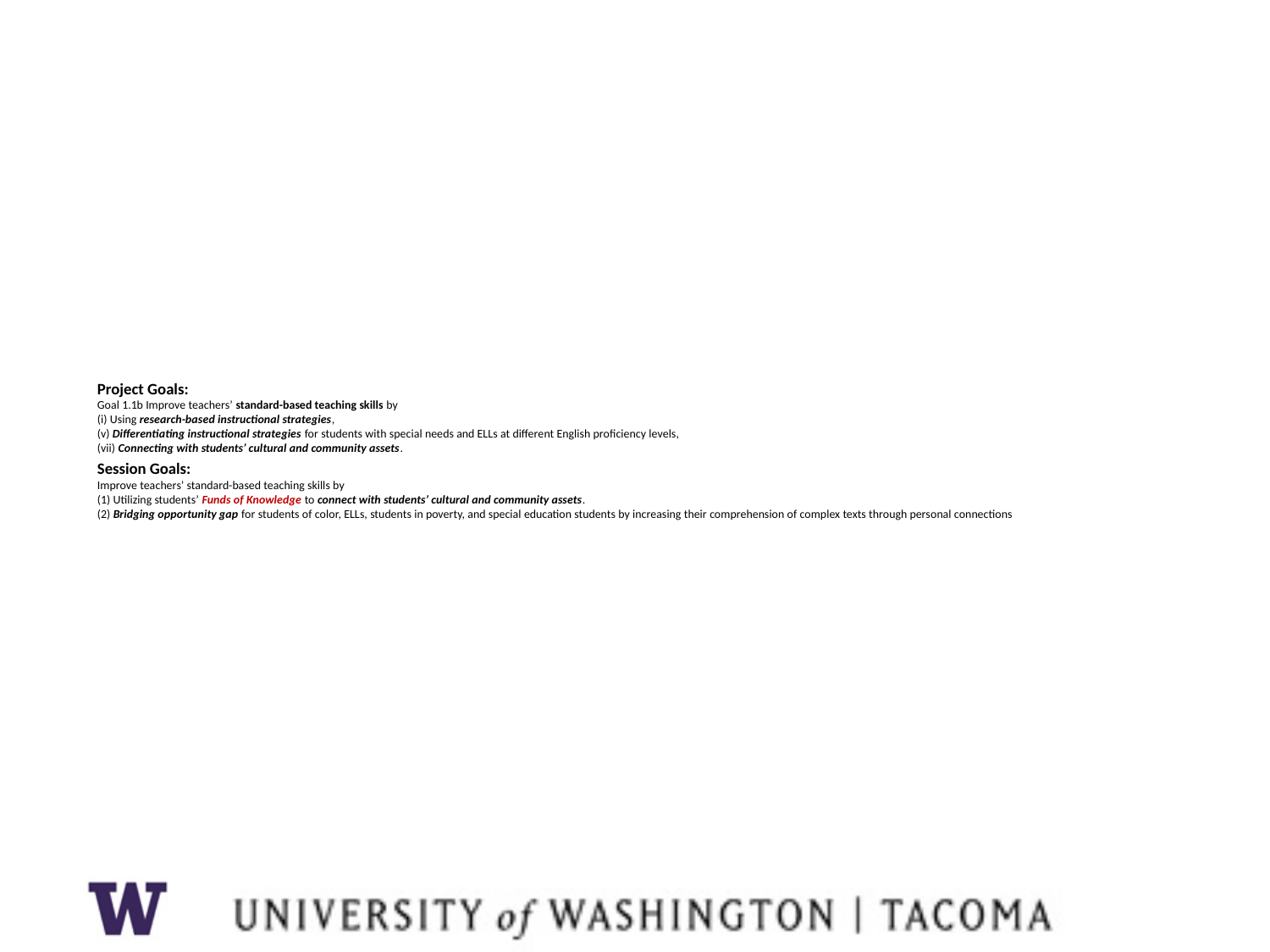

# Project Goals: Goal 1.1b Improve teachers’ standard-based teaching skills by (i) Using research-based instructional strategies, (v) Differentiating instructional strategies for students with special needs and ELLs at different English proficiency levels, (vii) Connecting with students’ cultural and community assets. Session Goals: Improve teachers’ standard-based teaching skills by (1) Utilizing students’ Funds of Knowledge to connect with students’ cultural and community assets. (2) Bridging opportunity gap for students of color, ELLs, students in poverty, and special education students by increasing their comprehension of complex texts through personal connections